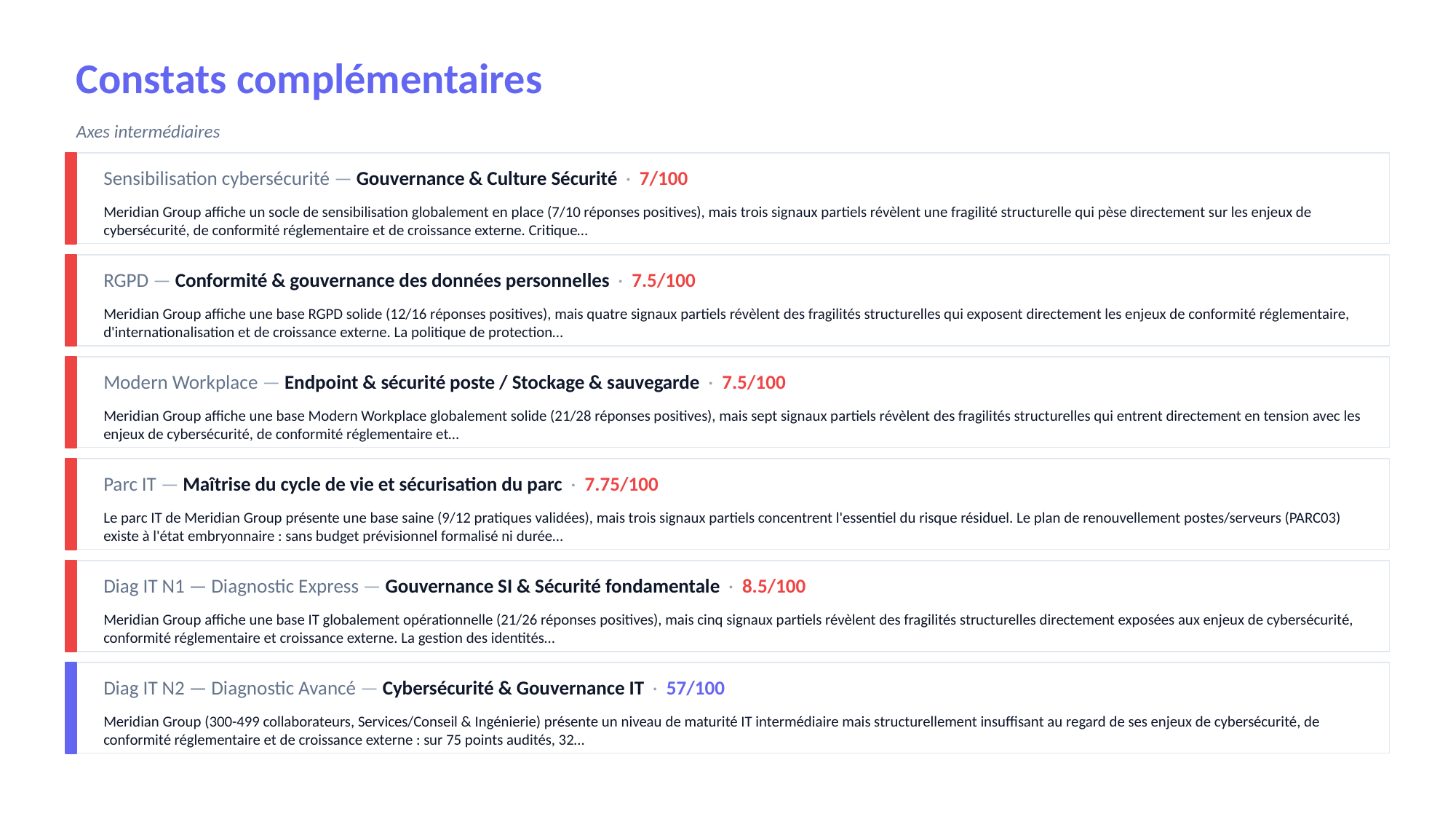

Constats complémentaires
Axes intermédiaires

Sensibilisation cybersécurité — Gouvernance & Culture Sécurité  ·  7/100
Meridian Group affiche un socle de sensibilisation globalement en place (7/10 réponses positives), mais trois signaux partiels révèlent une fragilité structurelle qui pèse directement sur les enjeux de cybersécurité, de conformité réglementaire et de croissance externe. Critique…

RGPD — Conformité & gouvernance des données personnelles  ·  7.5/100
Meridian Group affiche une base RGPD solide (12/16 réponses positives), mais quatre signaux partiels révèlent des fragilités structurelles qui exposent directement les enjeux de conformité réglementaire, d'internationalisation et de croissance externe. La politique de protection…

Modern Workplace — Endpoint & sécurité poste / Stockage & sauvegarde  ·  7.5/100
Meridian Group affiche une base Modern Workplace globalement solide (21/28 réponses positives), mais sept signaux partiels révèlent des fragilités structurelles qui entrent directement en tension avec les enjeux de cybersécurité, de conformité réglementaire et…

Parc IT — Maîtrise du cycle de vie et sécurisation du parc  ·  7.75/100
Le parc IT de Meridian Group présente une base saine (9/12 pratiques validées), mais trois signaux partiels concentrent l'essentiel du risque résiduel. Le plan de renouvellement postes/serveurs (PARC03) existe à l'état embryonnaire : sans budget prévisionnel formalisé ni durée…

Diag IT N1 — Diagnostic Express — Gouvernance SI & Sécurité fondamentale  ·  8.5/100
Meridian Group affiche une base IT globalement opérationnelle (21/26 réponses positives), mais cinq signaux partiels révèlent des fragilités structurelles directement exposées aux enjeux de cybersécurité, conformité réglementaire et croissance externe. La gestion des identités…

Diag IT N2 — Diagnostic Avancé — Cybersécurité & Gouvernance IT  ·  57/100
Meridian Group (300-499 collaborateurs, Services/Conseil & Ingénierie) présente un niveau de maturité IT intermédiaire mais structurellement insuffisant au regard de ses enjeux de cybersécurité, de conformité réglementaire et de croissance externe : sur 75 points audités, 32…